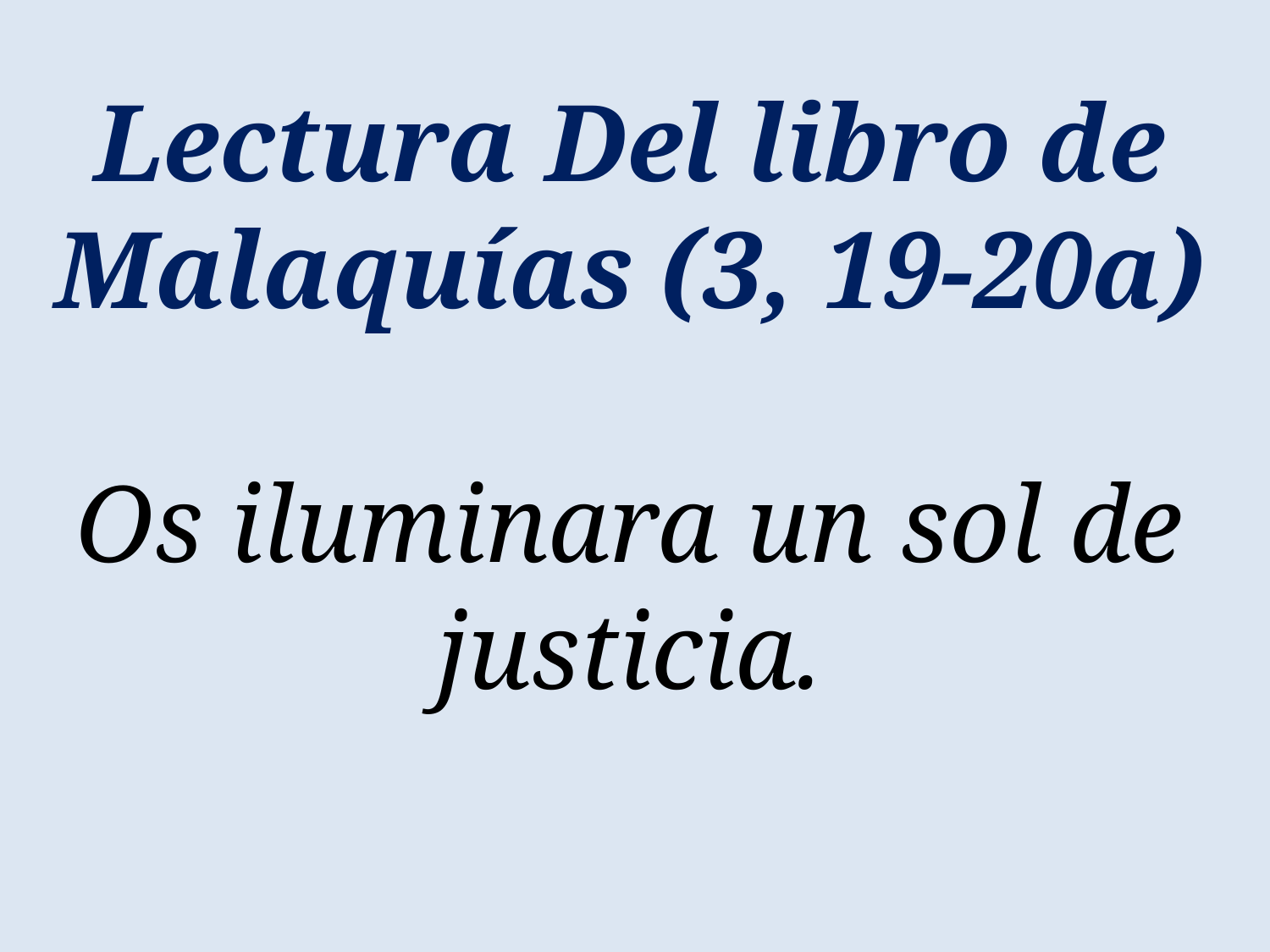

Lectura Del libro de Malaquías (3, 19-20a)

Os iluminara un sol de justicia.